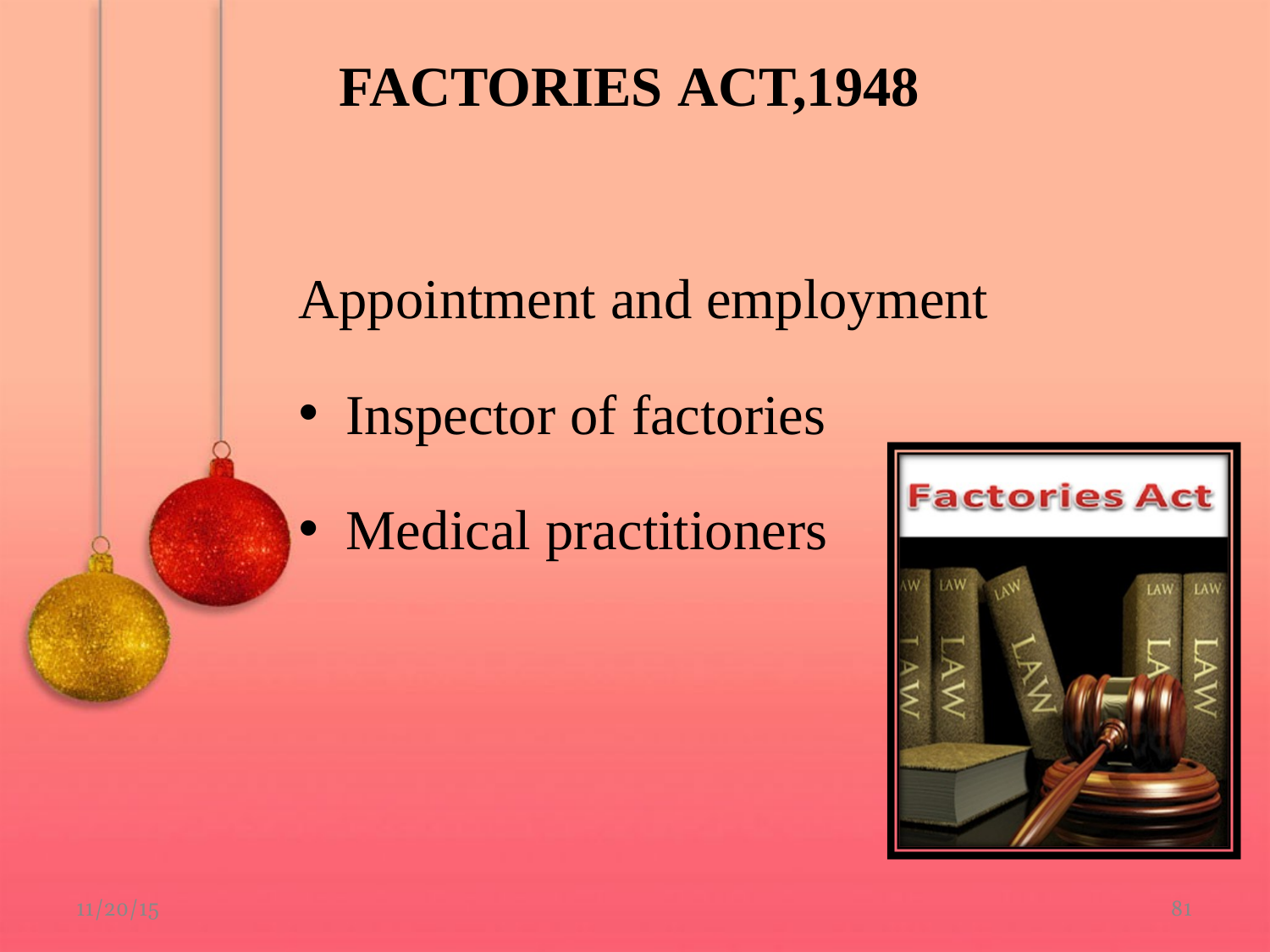

# FACTORIES ACT,1948
Appointment and employment
Inspector of factories
Medical practitioners

11/20/15
81